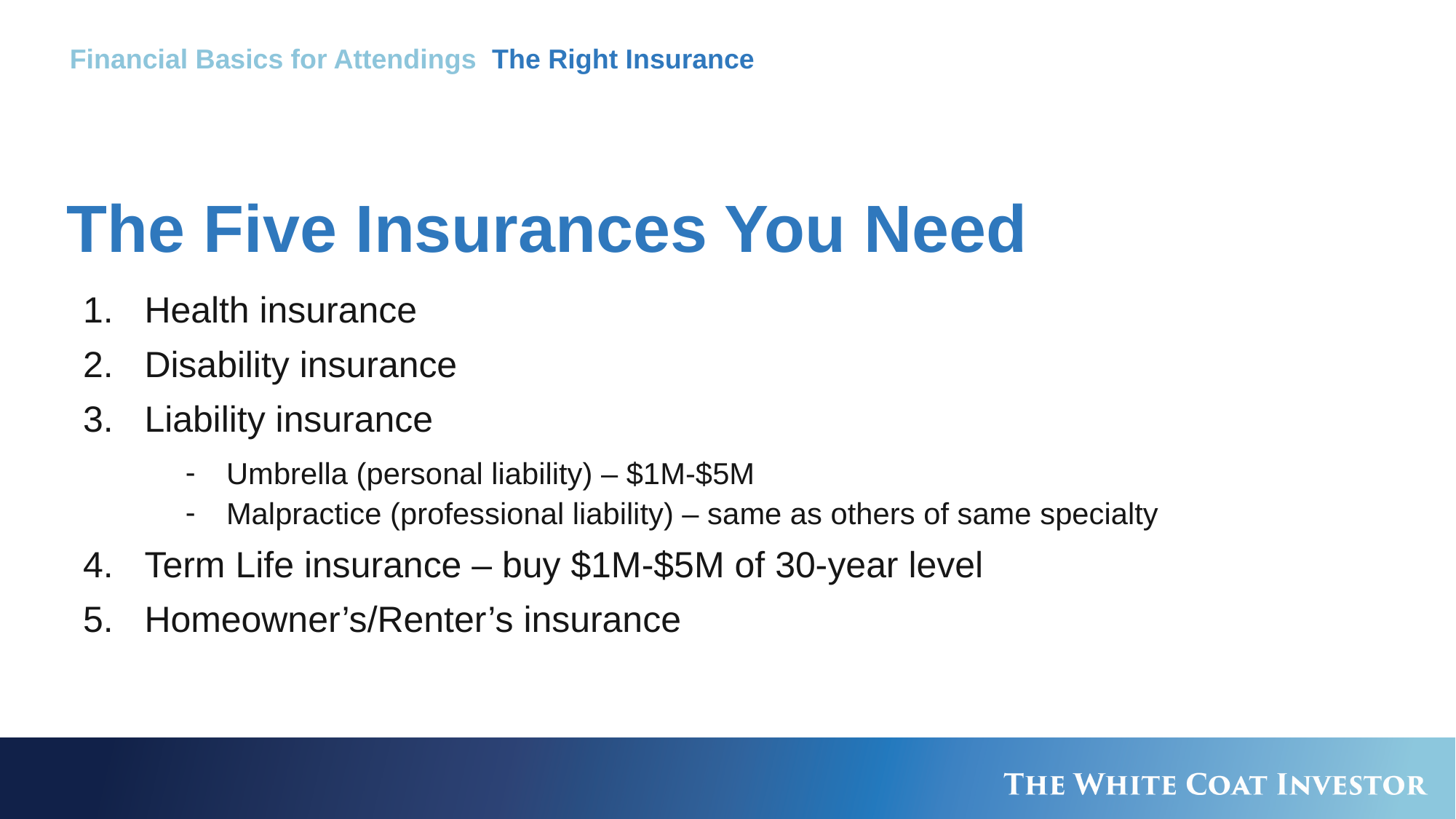

Financial Basics for Attendings  The Right Insurance
# The Five Insurances You Need
Health insurance
Disability insurance
Liability insurance
Umbrella (personal liability) – $1M-$5M
Malpractice (professional liability) – same as others of same specialty
Term Life insurance – buy $1M-$5M of 30-year level
Homeowner’s/Renter’s insurance